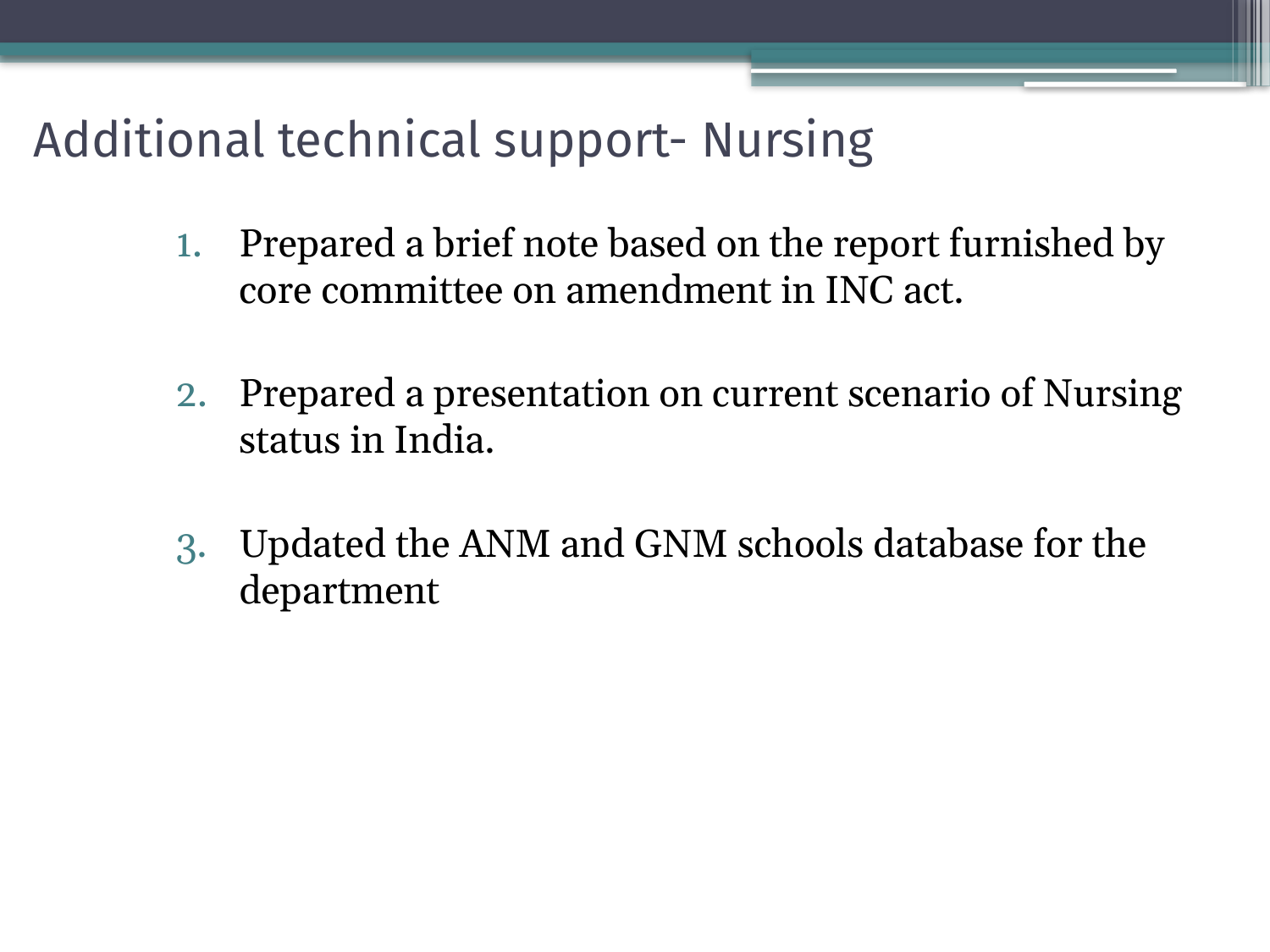

# Additional technical support- Nursing
Prepared a brief note based on the report furnished by core committee on amendment in INC act.

Prepared a presentation on current scenario of Nursing status in India.

Updated the ANM and GNM schools database for the department